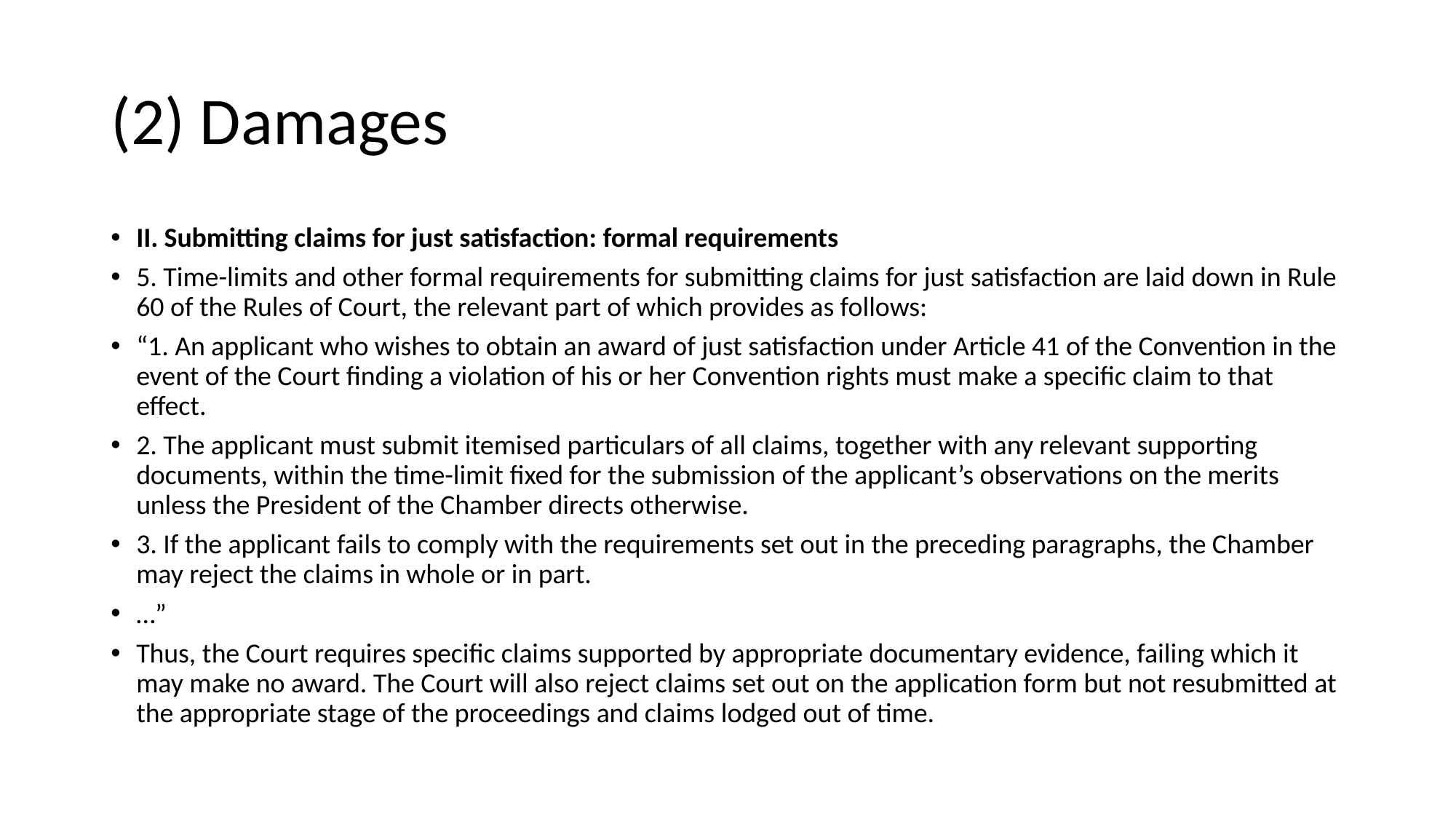

# (2) Damages
II. Submitting claims for just satisfaction: formal requirements
5. Time-limits and other formal requirements for submitting claims for just satisfaction are laid down in Rule 60 of the Rules of Court, the relevant part of which provides as follows:
“1. An applicant who wishes to obtain an award of just satisfaction under Article 41 of the Convention in the event of the Court finding a violation of his or her Convention rights must make a specific claim to that effect.
2. The applicant must submit itemised particulars of all claims, together with any relevant supporting documents, within the time-limit fixed for the submission of the applicant’s observations on the merits unless the President of the Chamber directs otherwise.
3. If the applicant fails to comply with the requirements set out in the preceding paragraphs, the Chamber may reject the claims in whole or in part.
…”
Thus, the Court requires specific claims supported by appropriate documentary evidence, failing which it may make no award. The Court will also reject claims set out on the application form but not resubmitted at the appropriate stage of the proceedings and claims lodged out of time.